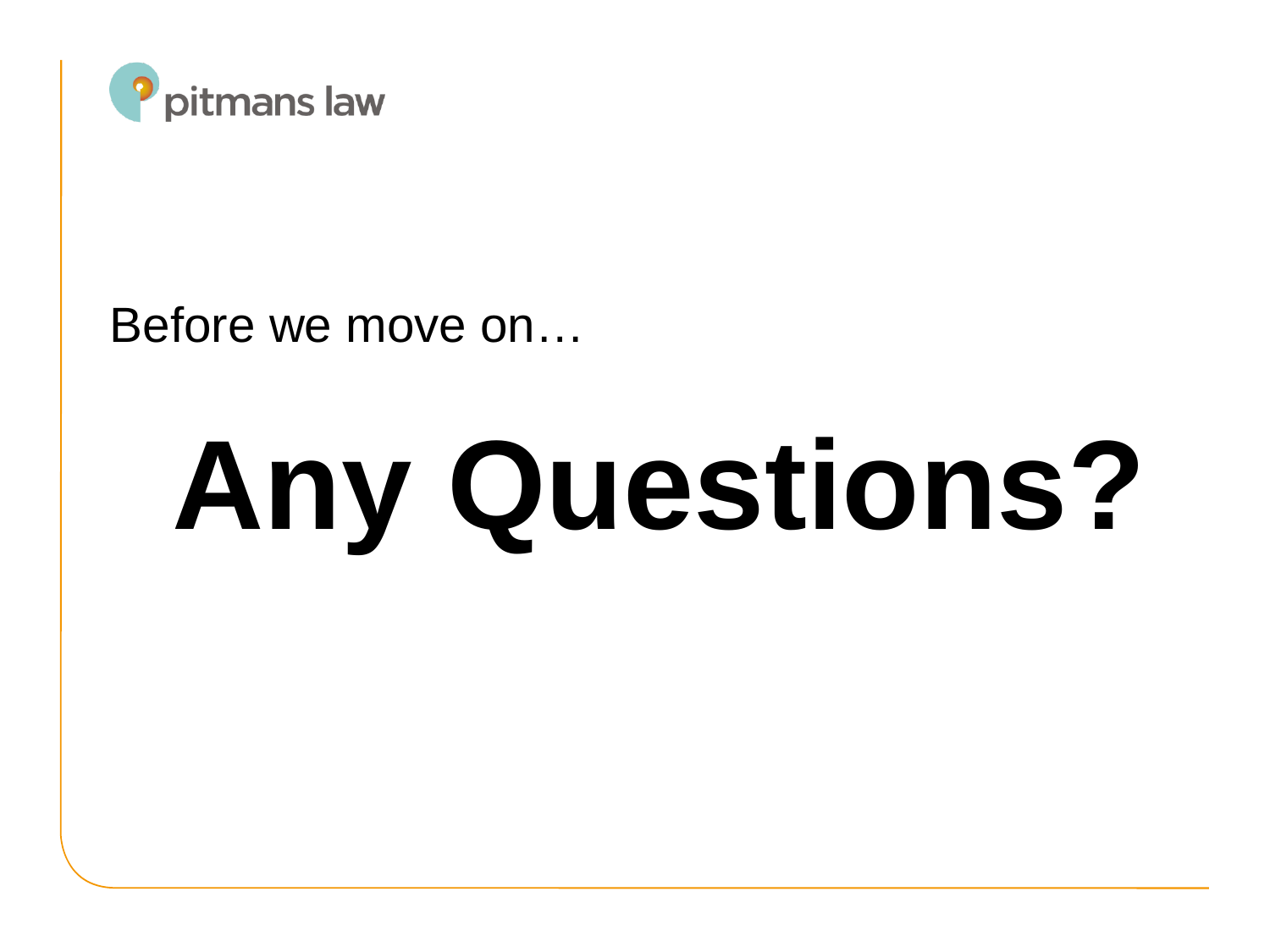

Before we move on…
# Any Questions?